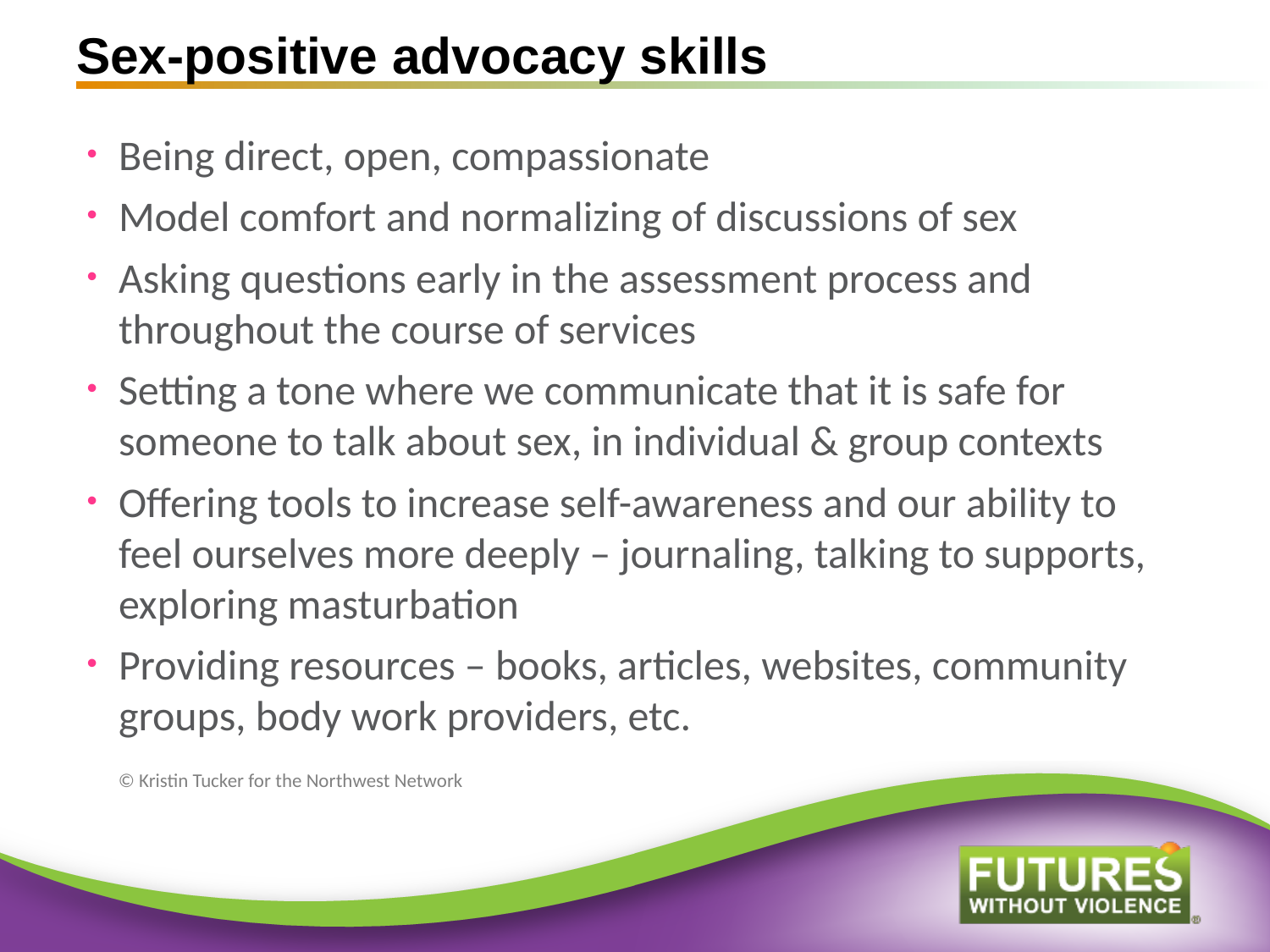

# Sex-positive advocacy skills
Being direct, open, compassionate
Model comfort and normalizing of discussions of sex
Asking questions early in the assessment process and throughout the course of services
Setting a tone where we communicate that it is safe for someone to talk about sex, in individual & group contexts
Offering tools to increase self-awareness and our ability to feel ourselves more deeply – journaling, talking to supports, exploring masturbation
Providing resources – books, articles, websites, community groups, body work providers, etc.

© Kristin Tucker for the Northwest Network